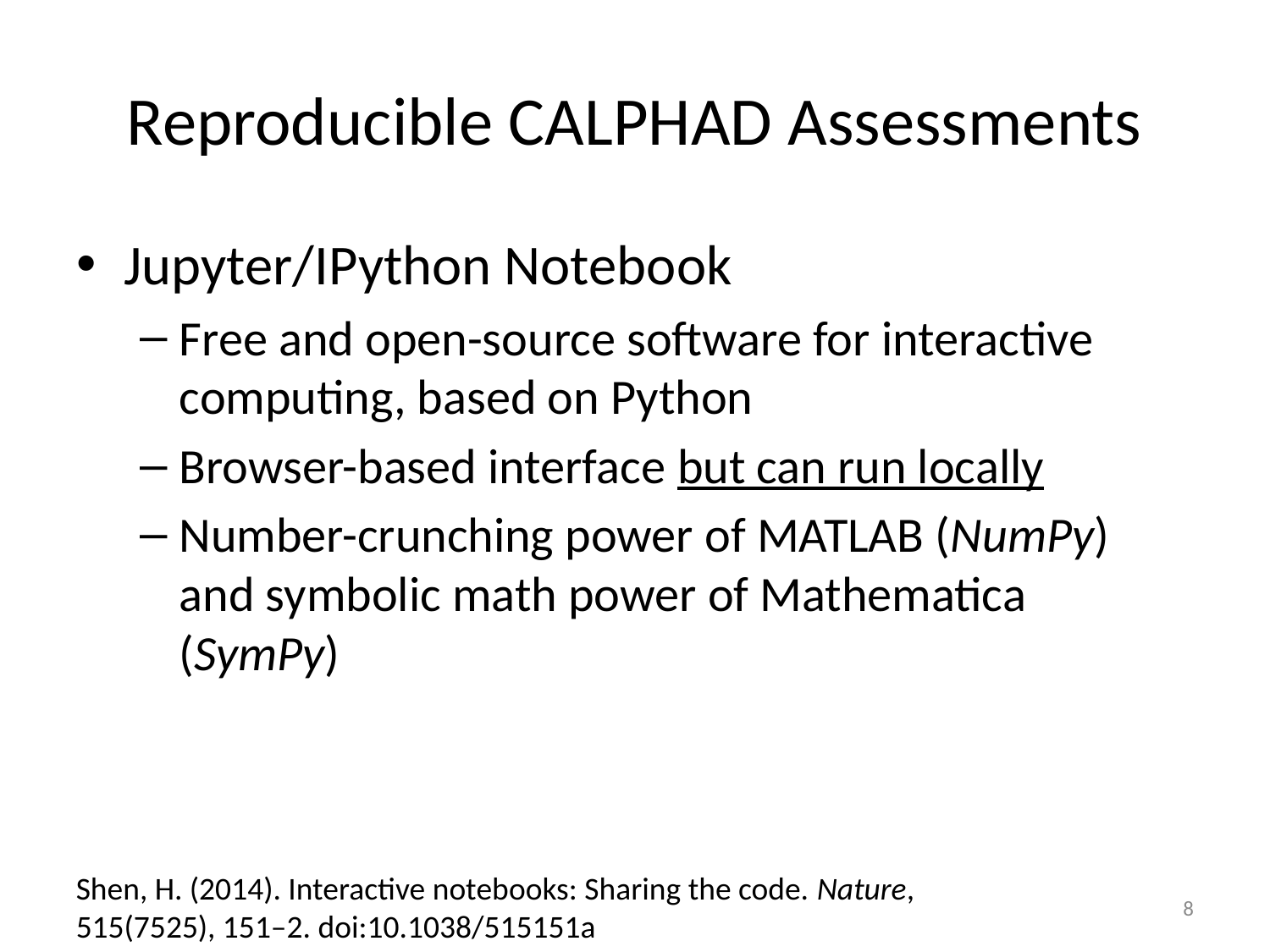

# Reproducible CALPHAD Assessments
Jupyter/IPython Notebook
Free and open-source software for interactive computing, based on Python
Browser-based interface but can run locally
Number-crunching power of MATLAB (NumPy) and symbolic math power of Mathematica (SymPy)
Shen, H. (2014). Interactive notebooks: Sharing the code. Nature, 515(7525), 151–2. doi:10.1038/515151a
8